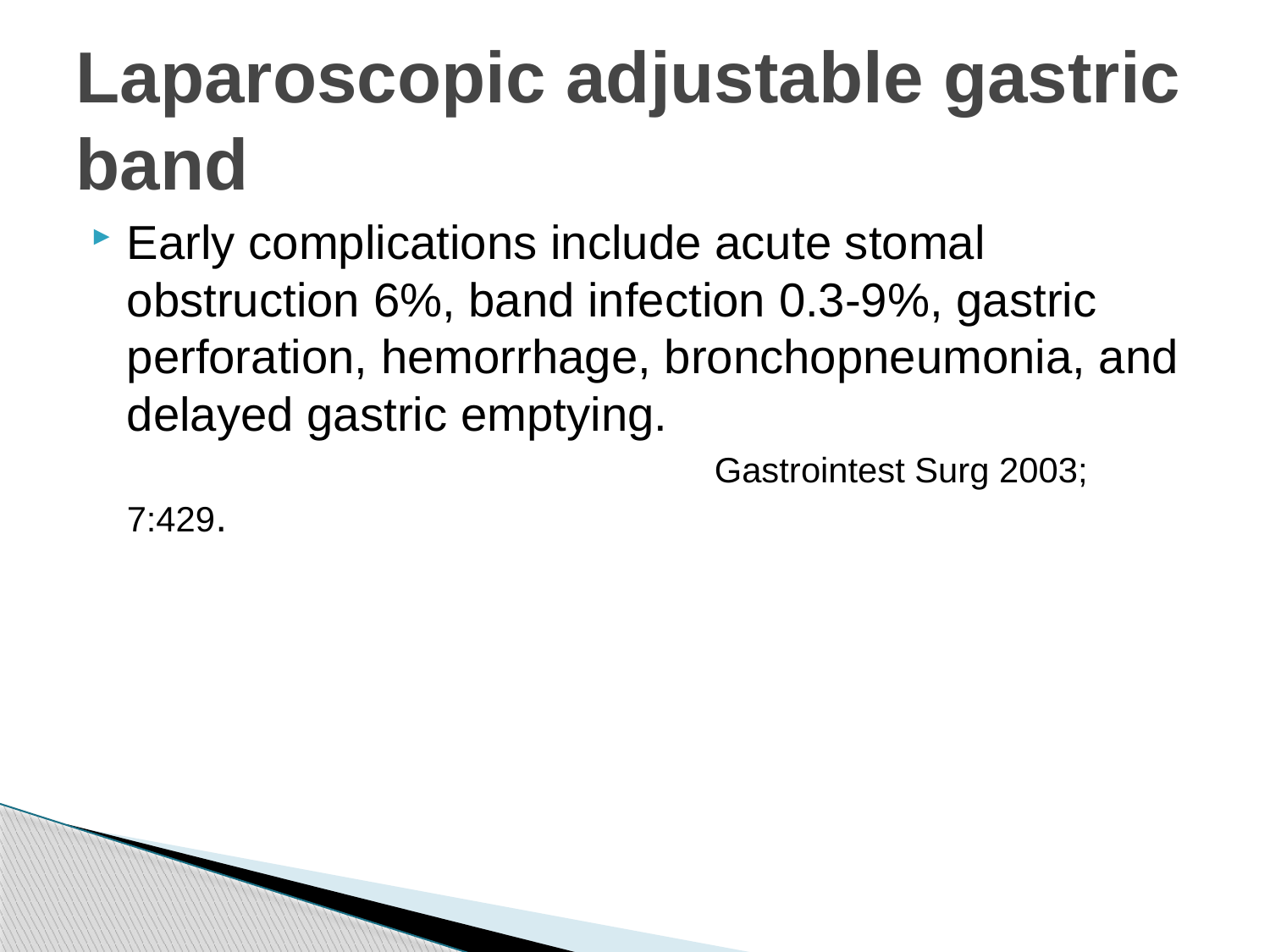

# Laparoscopic adjustable gastric band
Early complications include acute stomal obstruction 6%, band infection 0.3-9%, gastric perforation, hemorrhage, bronchopneumonia, and delayed gastric emptying.
                                                                Gastrointest Surg 2003; 7:429.